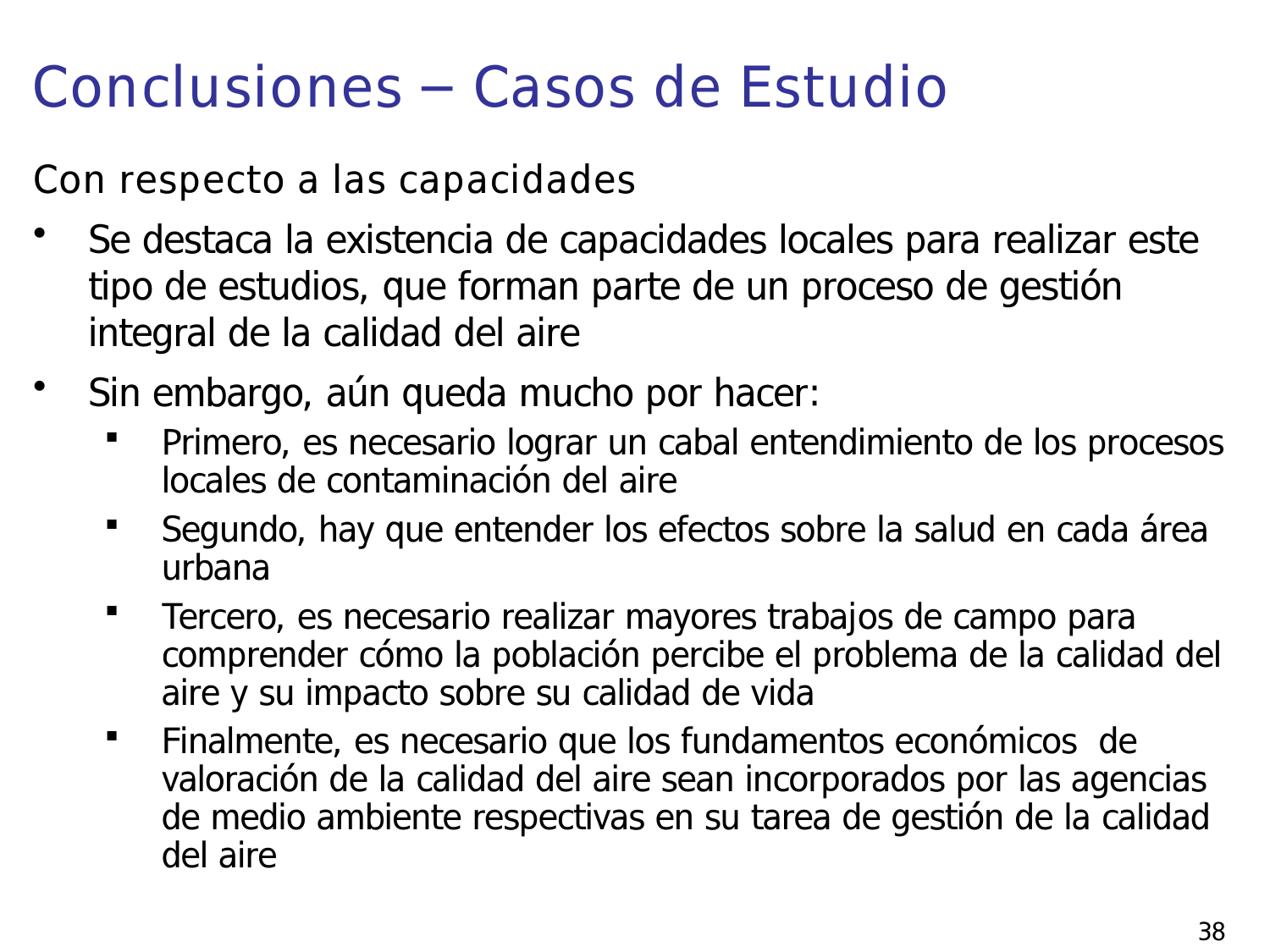

# Conclusiones – Casos de Estudio
Con respecto a las capacidades
Se destaca la existencia de capacidades locales para realizar este tipo de estudios, que forman parte de un proceso de gestión integral de la calidad del aire
Sin embargo, aún queda mucho por hacer:
Primero, es necesario lograr un cabal entendimiento de los procesos locales de contaminación del aire
Segundo, hay que entender los efectos sobre la salud en cada área urbana
Tercero, es necesario realizar mayores trabajos de campo para comprender cómo la población percibe el problema de la calidad del aire y su impacto sobre su calidad de vida
Finalmente, es necesario que los fundamentos económicos  de valoración de la calidad del aire sean incorporados por las agencias de medio ambiente respectivas en su tarea de gestión de la calidad del aire
38